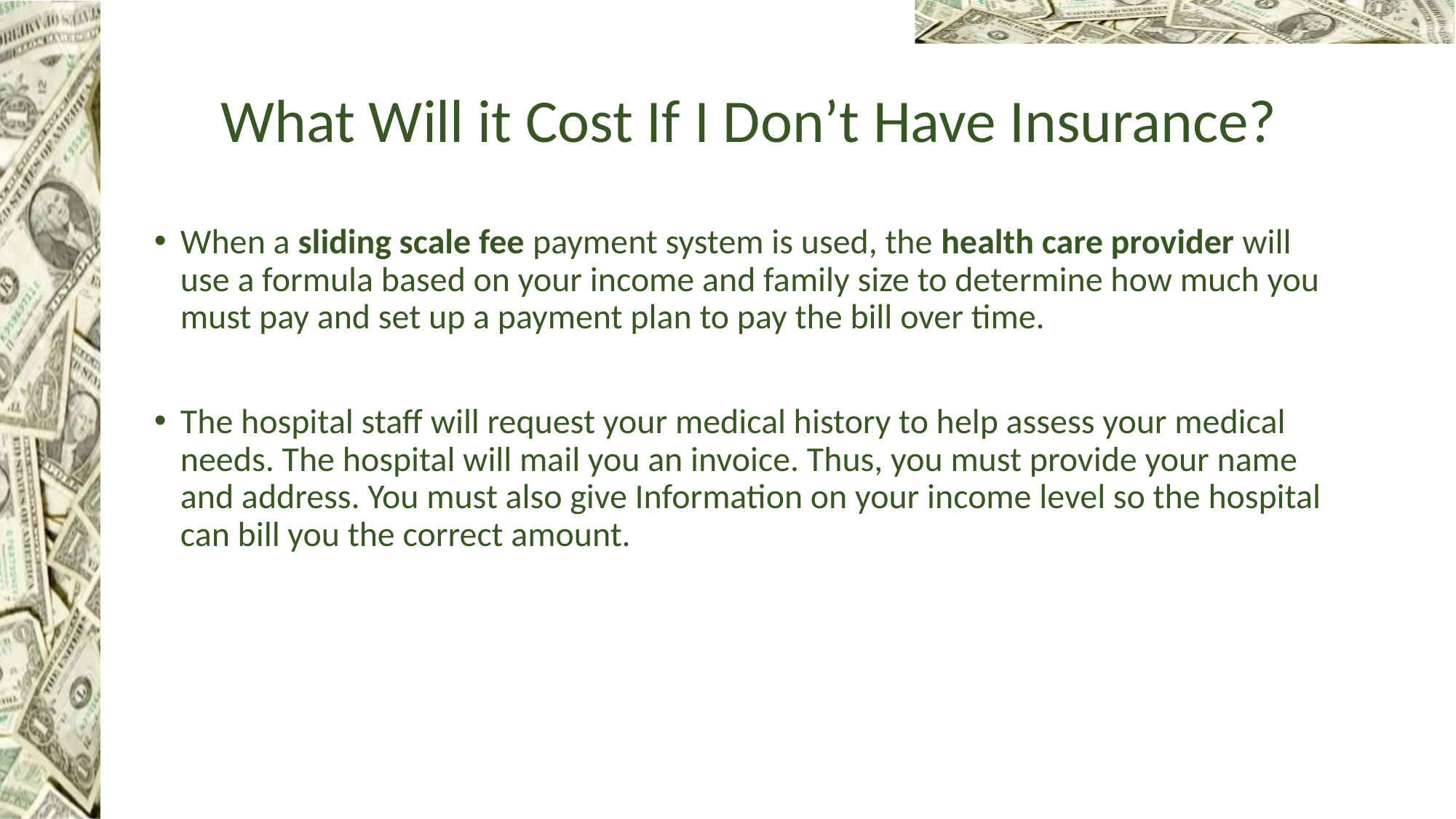

# What Will it Cost If I Don’t Have Insurance?
When a sliding scale fee payment system is used, the health care provider will use a formula based on your income and family size to determine how much you must pay and set up a payment plan to pay the bill over time.

The hospital staff will request your medical history to help assess your medical needs. The hospital will mail you an invoice. Thus, you must provide your name and address. You must also give Information on your income level so the hospital can bill you the correct amount.